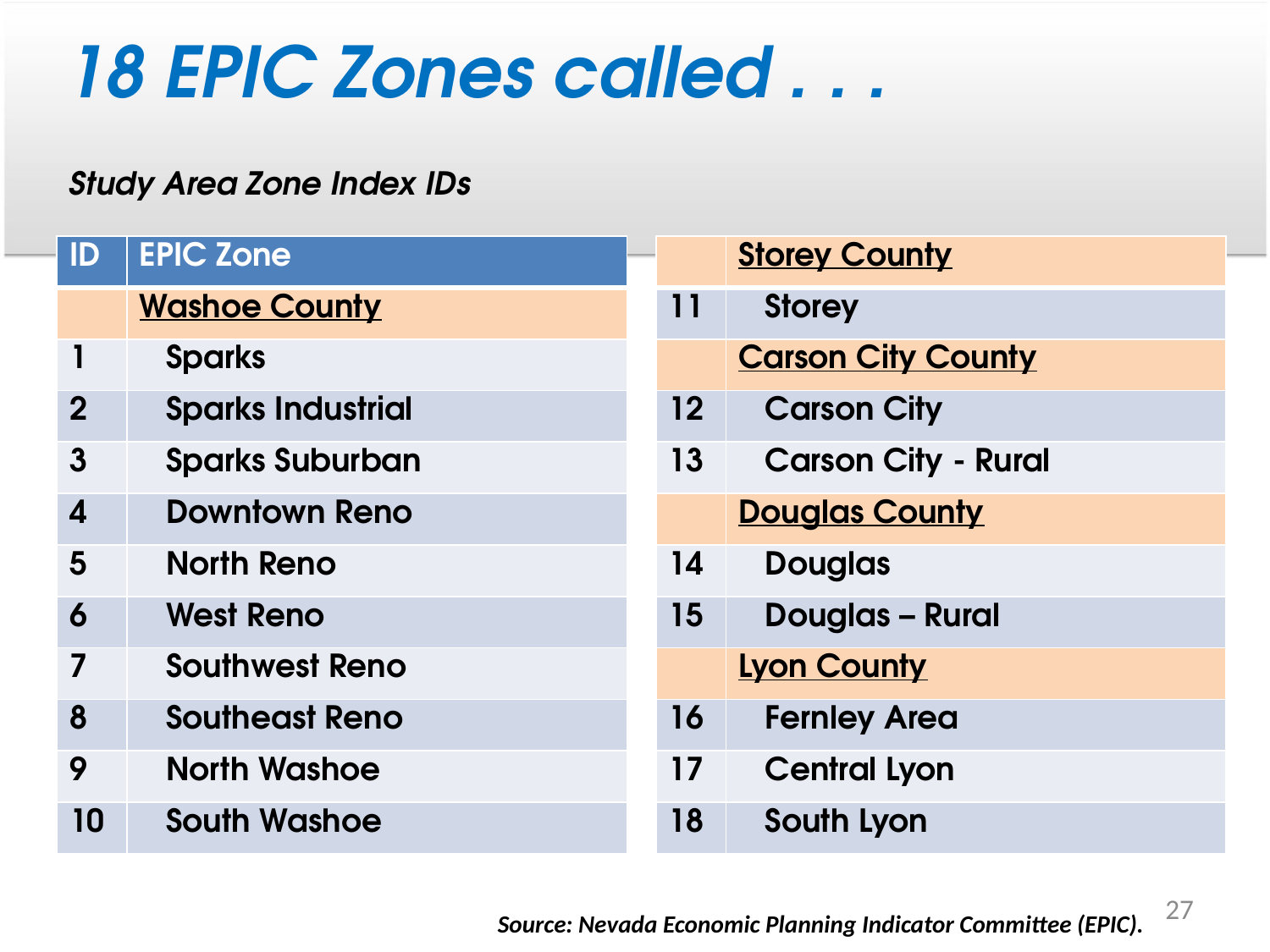

# 18 EPIC Zones called . . .
Study Area Zone Index IDs
| ID | EPIC Zone |
| --- | --- |
|  | Washoe County |
| 1 | Sparks |
| 2 | Sparks Industrial |
| 3 | Sparks Suburban |
| 4 | Downtown Reno |
| 5 | North Reno |
| 6 | West Reno |
| 7 | Southwest Reno |
| 8 | Southeast Reno |
| 9 | North Washoe |
| 10 | South Washoe |
|  | Storey County |
| --- | --- |
| 11 | Storey |
|  | Carson City County |
| 12 | Carson City |
| 13 | Carson City - Rural |
|  | Douglas County |
| 14 | Douglas |
| 15 | Douglas – Rural |
|  | Lyon County |
| 16 | Fernley Area |
| 17 | Central Lyon |
| 18 | South Lyon |
27
Source: Nevada Economic Planning Indicator Committee (EPIC).